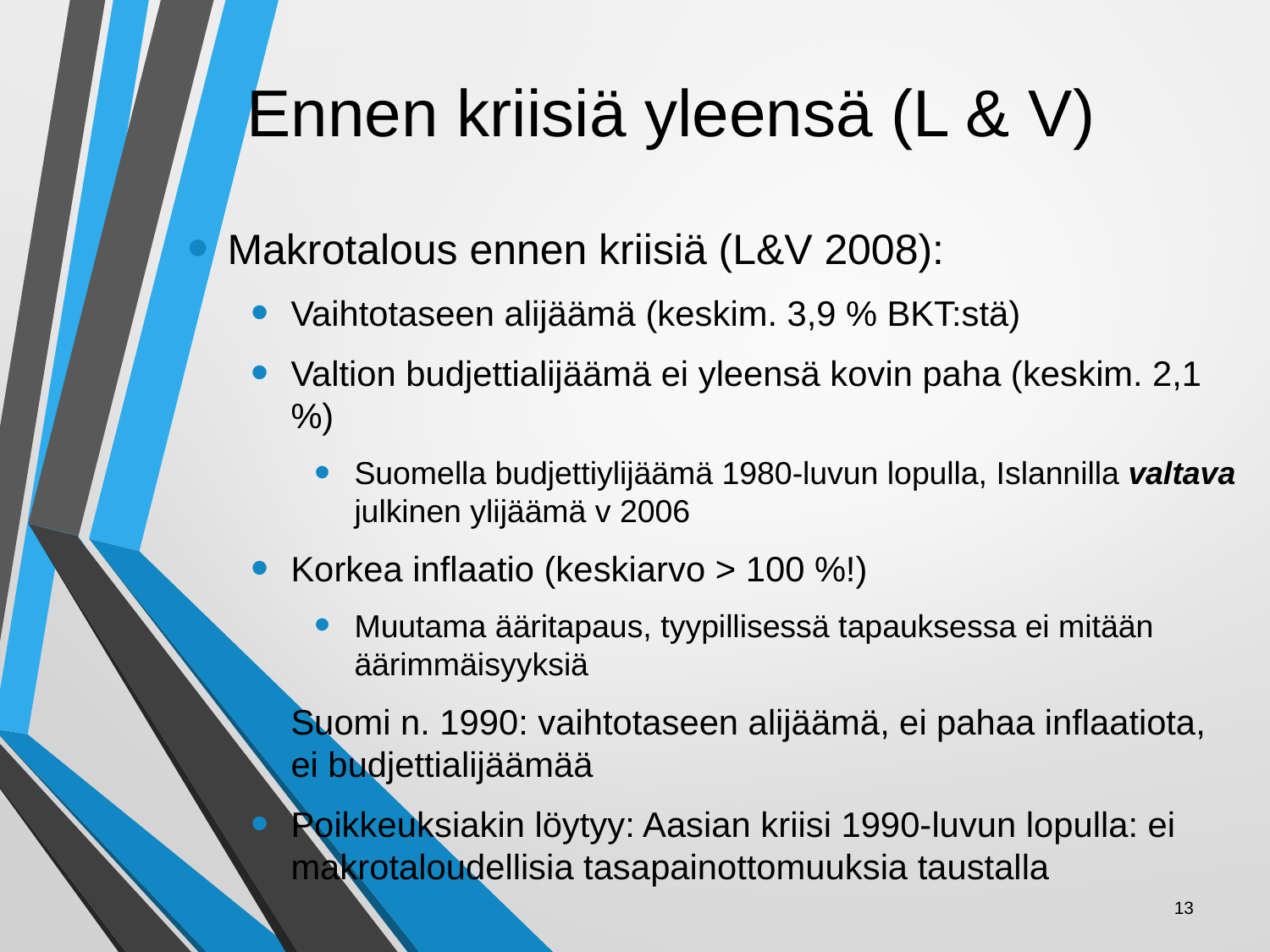

# Ennen kriisiä yleensä (L & V)
Makrotalous ennen kriisiä (L&V 2008):
Vaihtotaseen alijäämä (keskim. 3,9 % BKT:stä)
Valtion budjettialijäämä ei yleensä kovin paha (keskim. 2,1 %)
Suomella budjettiylijäämä 1980-luvun lopulla, Islannilla valtava julkinen ylijäämä v 2006
Korkea inflaatio (keskiarvo > 100 %!)
Muutama ääritapaus, tyypillisessä tapauksessa ei mitään äärimmäisyyksiä
Suomi n. 1990: vaihtotaseen alijäämä, ei pahaa inflaatiota, ei budjettialijäämää
Poikkeuksiakin löytyy: Aasian kriisi 1990-luvun lopulla: ei makrotaloudellisia tasapainottomuuksia taustalla

13